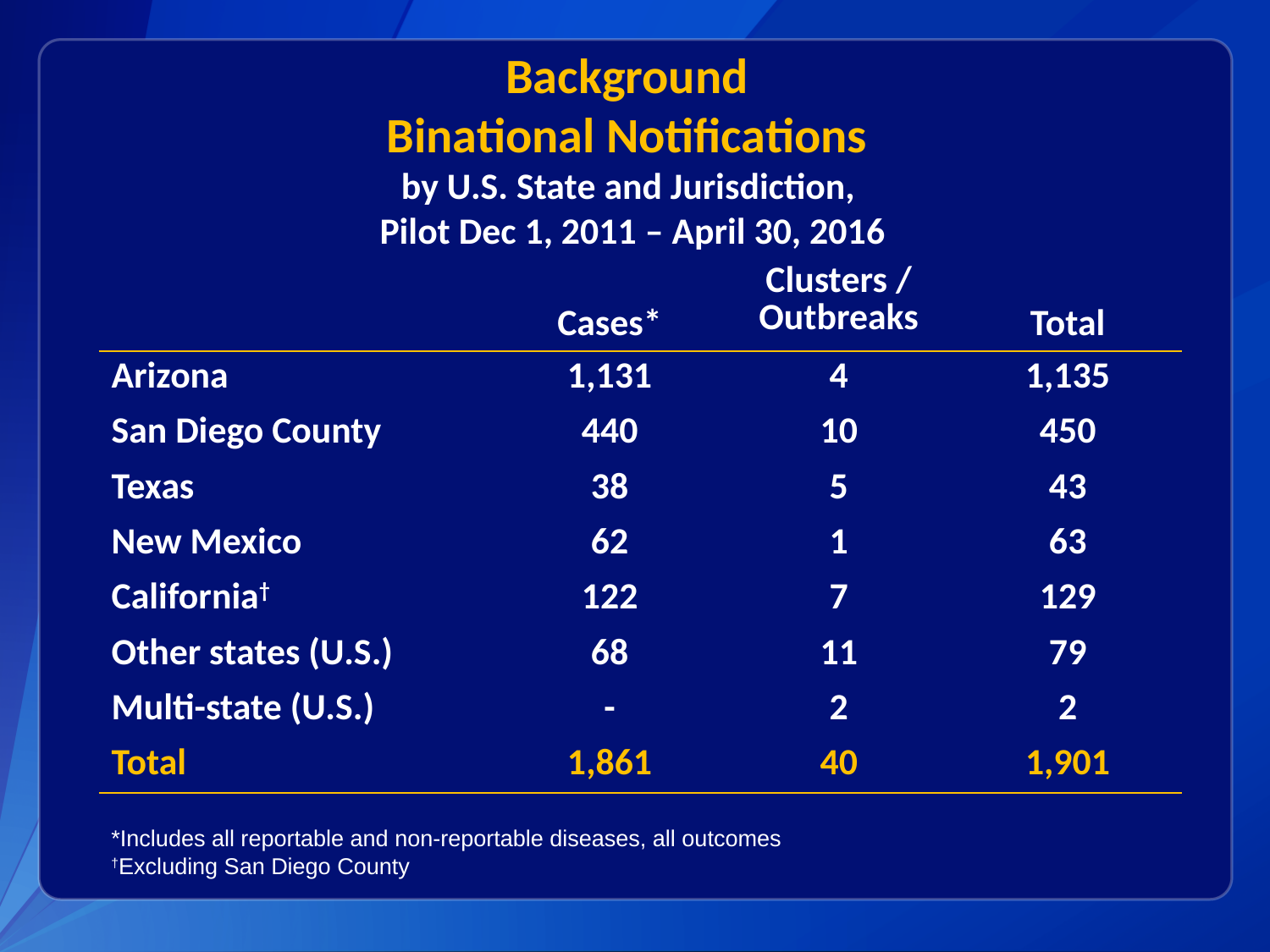

# Background Binational Notifications by U.S. State and Jurisdiction, Pilot Dec 1, 2011 – April 30, 2016
|  | Cases\* | Clusters / Outbreaks | Total |
| --- | --- | --- | --- |
| Arizona | 1,131 | 4 | 1,135 |
| San Diego County | 440 | 10 | 450 |
| Texas | 38 | 5 | 43 |
| New Mexico | 62 | 1 | 63 |
| California† | 122 | 7 | 129 |
| Other states (U.S.) | 68 | 11 | 79 |
| Multi-state (U.S.) | - | 2 | 2 |
| Total | 1,861 | 40 | 1,901 |
*Includes all reportable and non-reportable diseases, all outcomes
†Excluding San Diego County